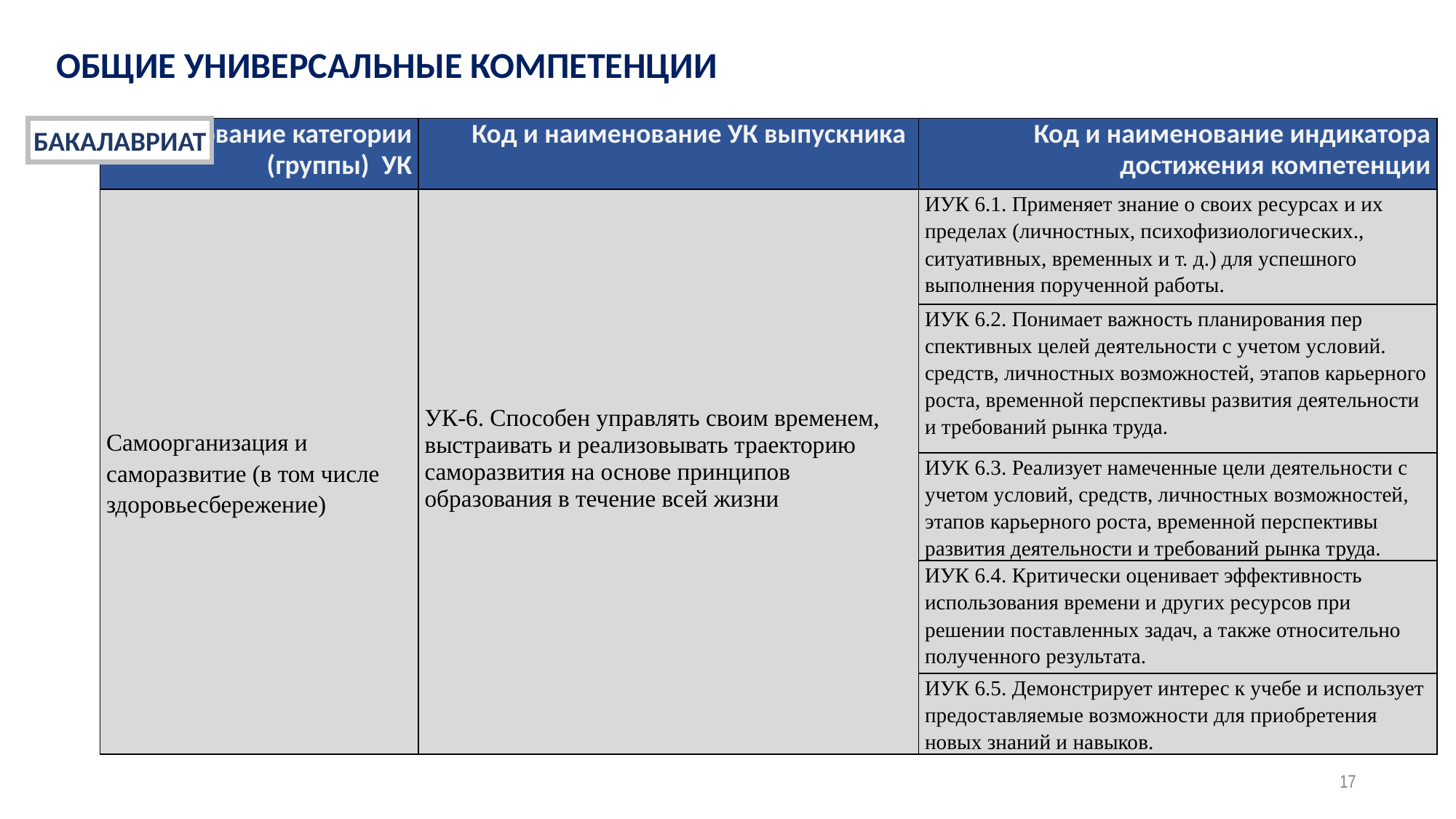

ОБЩИЕ УНИВЕРСАЛЬНЫЕ КОМПЕТЕНЦИИ
БАКАЛАВРИАТ
| Наименование категории (группы) УК | Код и наименование УК выпускника | Код и наименование индикатора достижения компетенции |
| --- | --- | --- |
| Самоорганизация и саморазвитие (в том числе здоровьесбережение) | УК-6. Способен управлять своим временем, выстраивать и реализовывать траекторию саморазвития на основе принципов образования в течение всей жизни | ИУК 6.1. Применяет знание о своих ресурсах и их пределах (личностных, психофизиологиче­ских., ситуативных, временных и т. д.) для успешного выполнения порученной работы. |
|  |  | ИУК 6.2. Понимает важность планирования пер­спективных целей деятельности с учетом усло­вий. средств, личностных возможностей, этапов карьерного роста, временной перспективы раз­вития деятельности и требований рынка труда. |
|  |  | ИУК 6.3. Реализует намеченные цели деятель­ности с учетом условий, средств, личностных возможностей, этапов карьерного роста, вре­менной перспективы развития деятельности и требований рынка труда. |
|  |  | ИУК 6.4. Критически оценивает эффектив­ность использования времени и других ресур­сов при решении поставленных задач, а также относительно полученного результата. |
|  |  | ИУК 6.5. Демонстрирует интерес к учебе и ис­пользует предоставляемые возможности для приобретения новых знаний и навыков. |
17